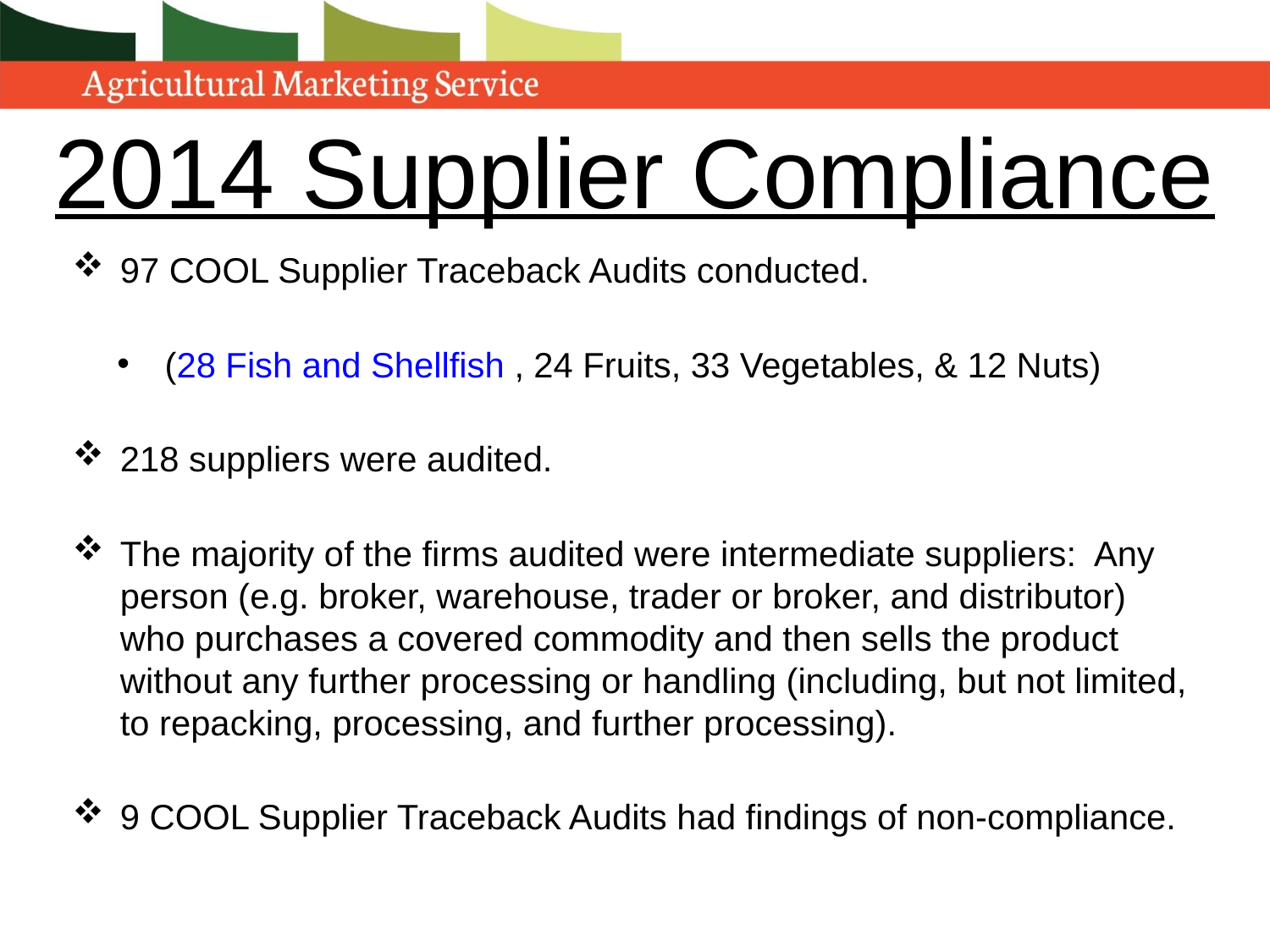

# 2014 Supplier Compliance
97 COOL Supplier Traceback Audits conducted.
(28 Fish and Shellfish , 24 Fruits, 33 Vegetables, & 12 Nuts)
218 suppliers were audited.
The majority of the firms audited were intermediate suppliers:  Any person (e.g. broker, warehouse, trader or broker, and distributor) who purchases a covered commodity and then sells the product without any further processing or handling (including, but not limited, to repacking, processing, and further processing).
9 COOL Supplier Traceback Audits had findings of non-compliance.